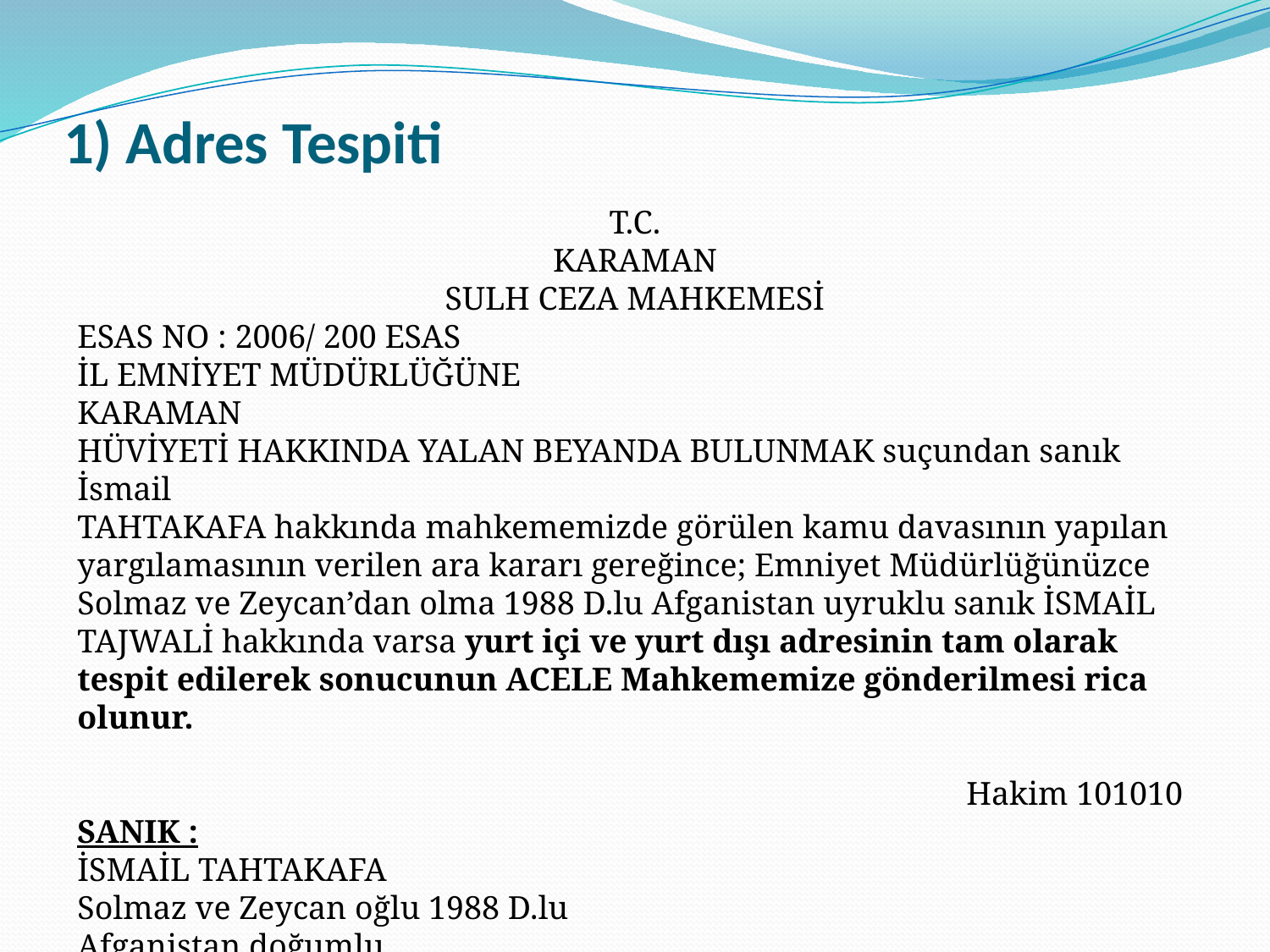

# 1) Adres Tespiti
T.C.
KARAMAN
SULH CEZA MAHKEMESİ
ESAS NO : 2006/ 200 ESAS
İL EMNİYET MÜDÜRLÜĞÜNE
KARAMAN
HÜVİYETİ HAKKINDA YALAN BEYANDA BULUNMAK suçundan sanık İsmail
TAHTAKAFA hakkında mahkememizde görülen kamu davasının yapılan yargılamasının verilen ara kararı gereğince; Emniyet Müdürlüğünüzce Solmaz ve Zeycan’dan olma 1988 D.lu Afganistan uyruklu sanık İSMAİL TAJWALİ hakkında varsa yurt içi ve yurt dışı adresinin tam olarak tespit edilerek sonucunun ACELE Mahkememize gönderilmesi rica olunur.

							Hakim 101010
SANIK :
İSMAİL TAHTAKAFA
Solmaz ve Zeycan oğlu 1988 D.lu
Afganistan doğumlu